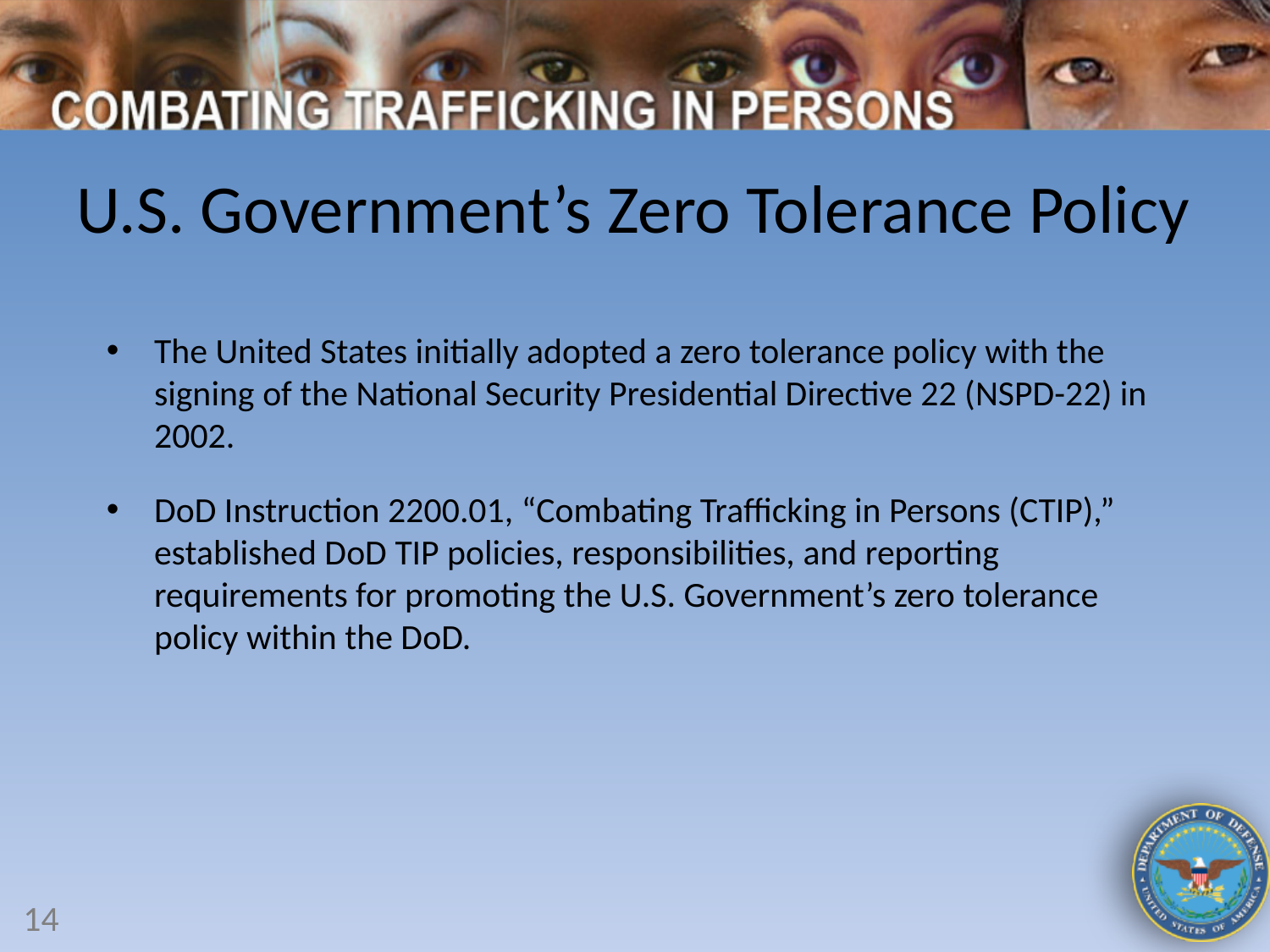

U.S. Government’s Zero Tolerance Policy
The United States initially adopted a zero tolerance policy with the signing of the National Security Presidential Directive 22 (NSPD-22) in 2002.
DoD Instruction 2200.01, “Combating Trafficking in Persons (CTIP),” established DoD TIP policies, responsibilities, and reporting requirements for promoting the U.S. Government’s zero tolerance policy within the DoD.
14